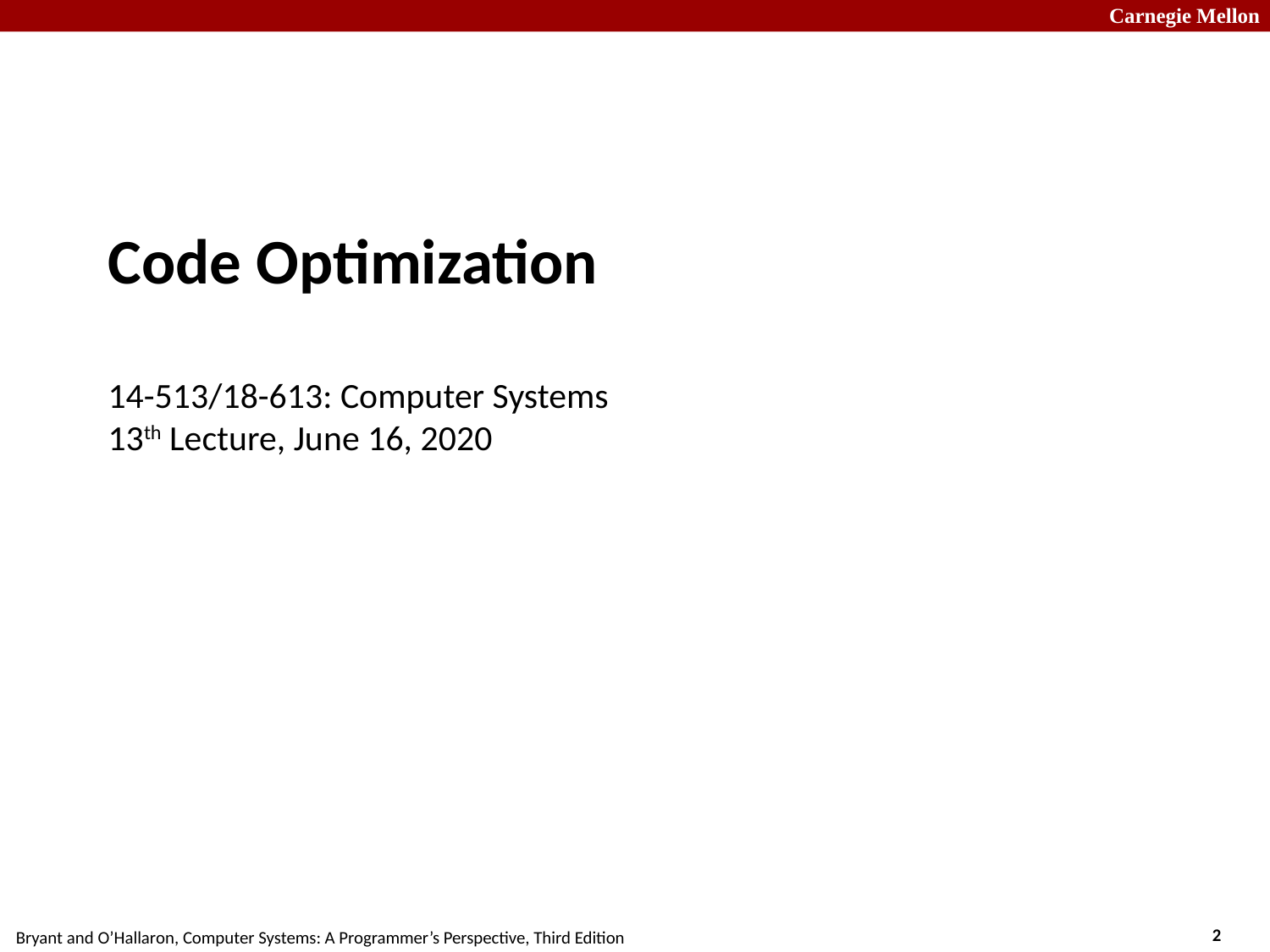

# Code Optimization 14-513/18-613: Computer Systems 13th Lecture, June 16, 2020